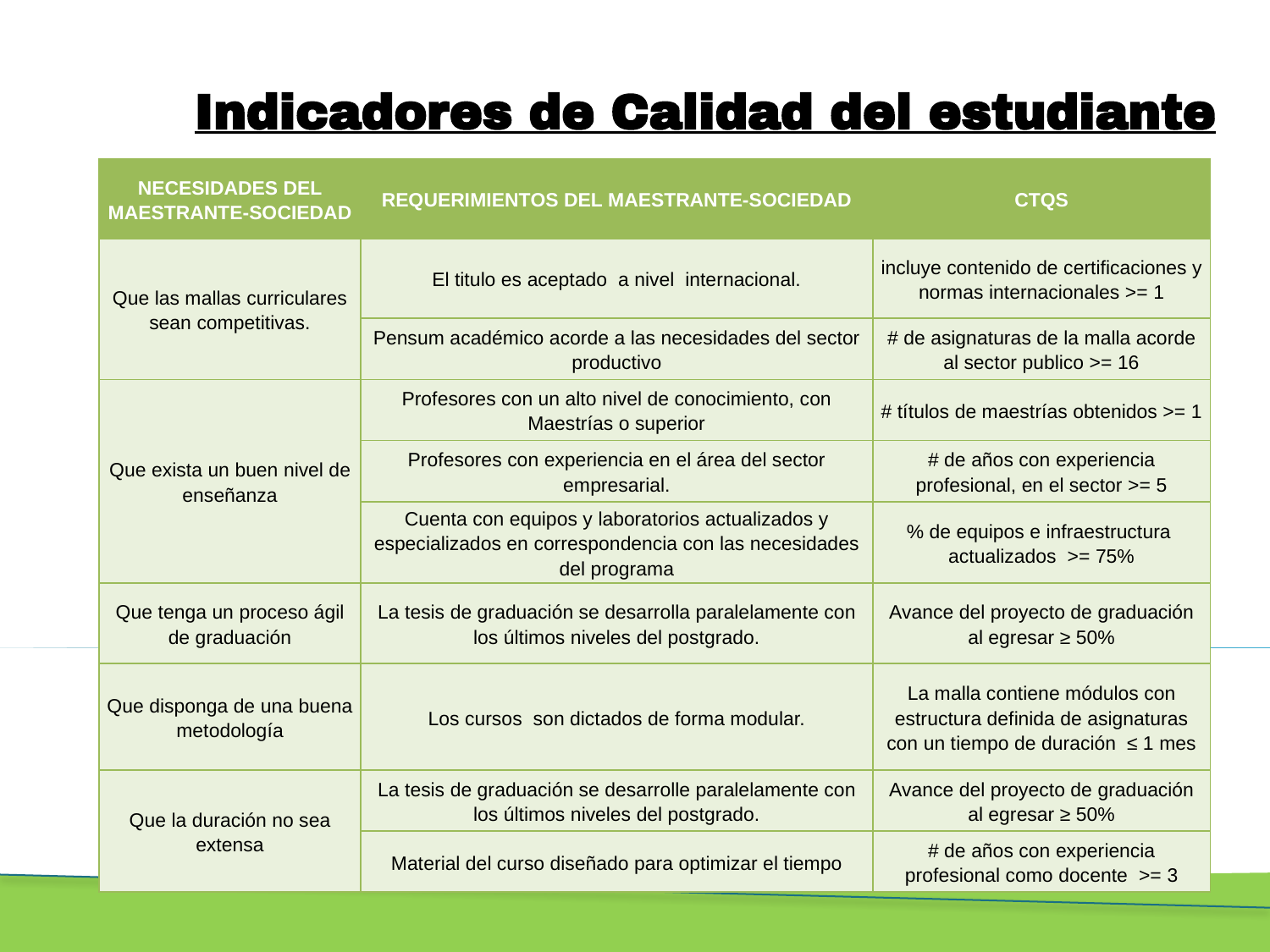

# Indicadores de Calidad del estudiante
| nECESIDADES DEL MAESTRANTE-sOCIEDAD | Requerimientos del MAESTRANTE-sOCIEDAD | CTQs |
| --- | --- | --- |
| Que las mallas curriculares sean competitivas. | El titulo es aceptado a nivel internacional. | incluye contenido de certificaciones y normas internacionales >= 1 |
|  | Pensum académico acorde a las necesidades del sector productivo | # de asignaturas de la malla acorde al sector publico >= 16 |
| Que exista un buen nivel de enseñanza | Profesores con un alto nivel de conocimiento, con Maestrías o superior | # títulos de maestrías obtenidos >= 1 |
|  | Profesores con experiencia en el área del sector empresarial. | # de años con experiencia profesional, en el sector >= 5 |
|  | Cuenta con equipos y laboratorios actualizados y especializados en correspondencia con las necesidades del programa | % de equipos e infraestructura actualizados >= 75% |
| Que tenga un proceso ágil de graduación | La tesis de graduación se desarrolla paralelamente con los últimos niveles del postgrado. | Avance del proyecto de graduación al egresar ≥ 50% |
| Que disponga de una buena metodología | Los cursos son dictados de forma modular. | La malla contiene módulos con estructura definida de asignaturas con un tiempo de duración ≤ 1 mes |
| Que la duración no sea extensa | La tesis de graduación se desarrolle paralelamente con los últimos niveles del postgrado. | Avance del proyecto de graduación al egresar ≥ 50% |
|  | Material del curso diseñado para optimizar el tiempo | # de años con experiencia profesional como docente >= 3 |